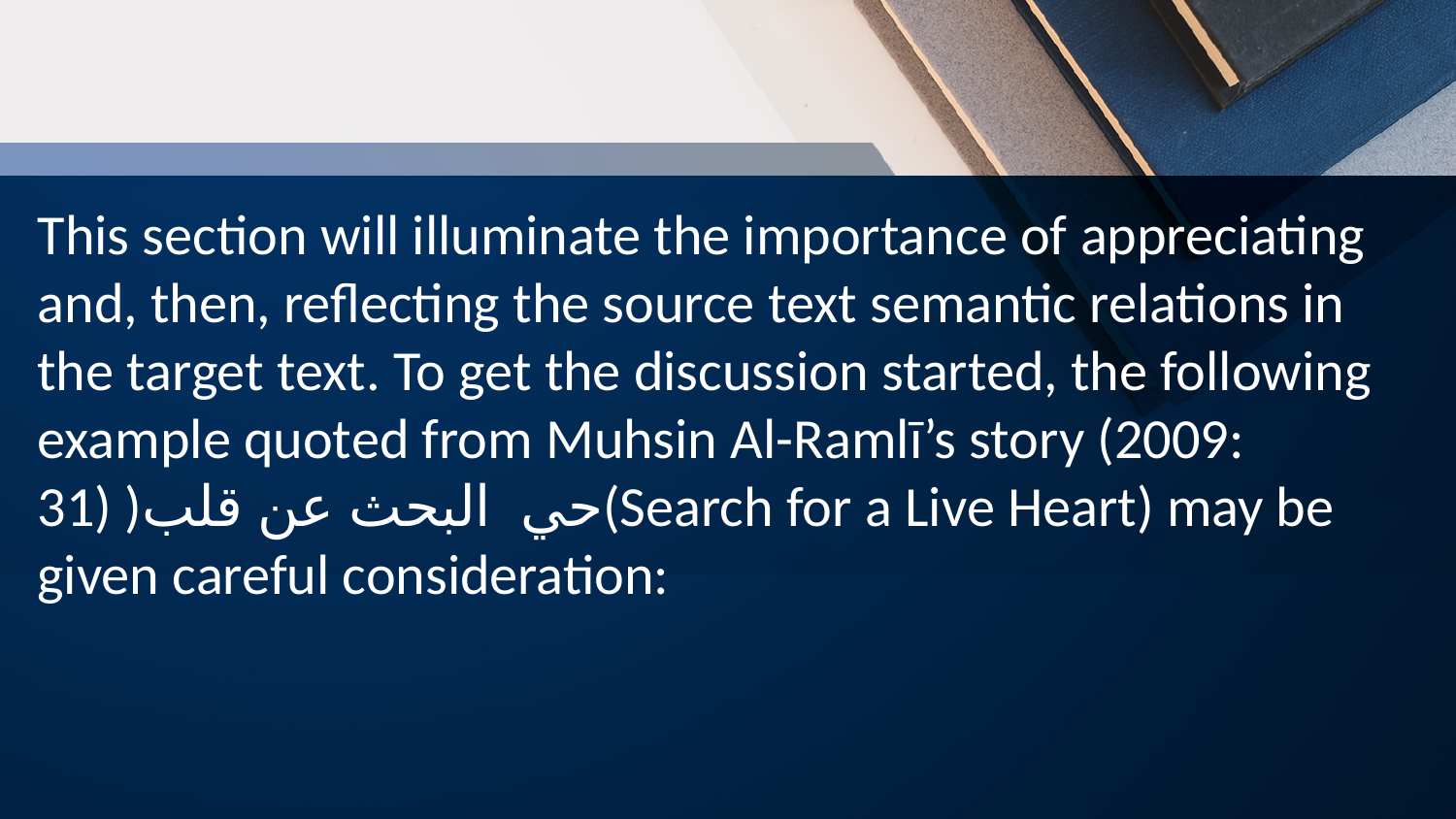

This section will illuminate the importance of appreciating and, then, reflecting the source text semantic relations in the target text. To get the discussion started, the following  example quoted from Muhsin Al-Ramlī’s story (2009: 31) )حي  البحث عن قلب(Search for a Live Heart) may be given careful consideration: